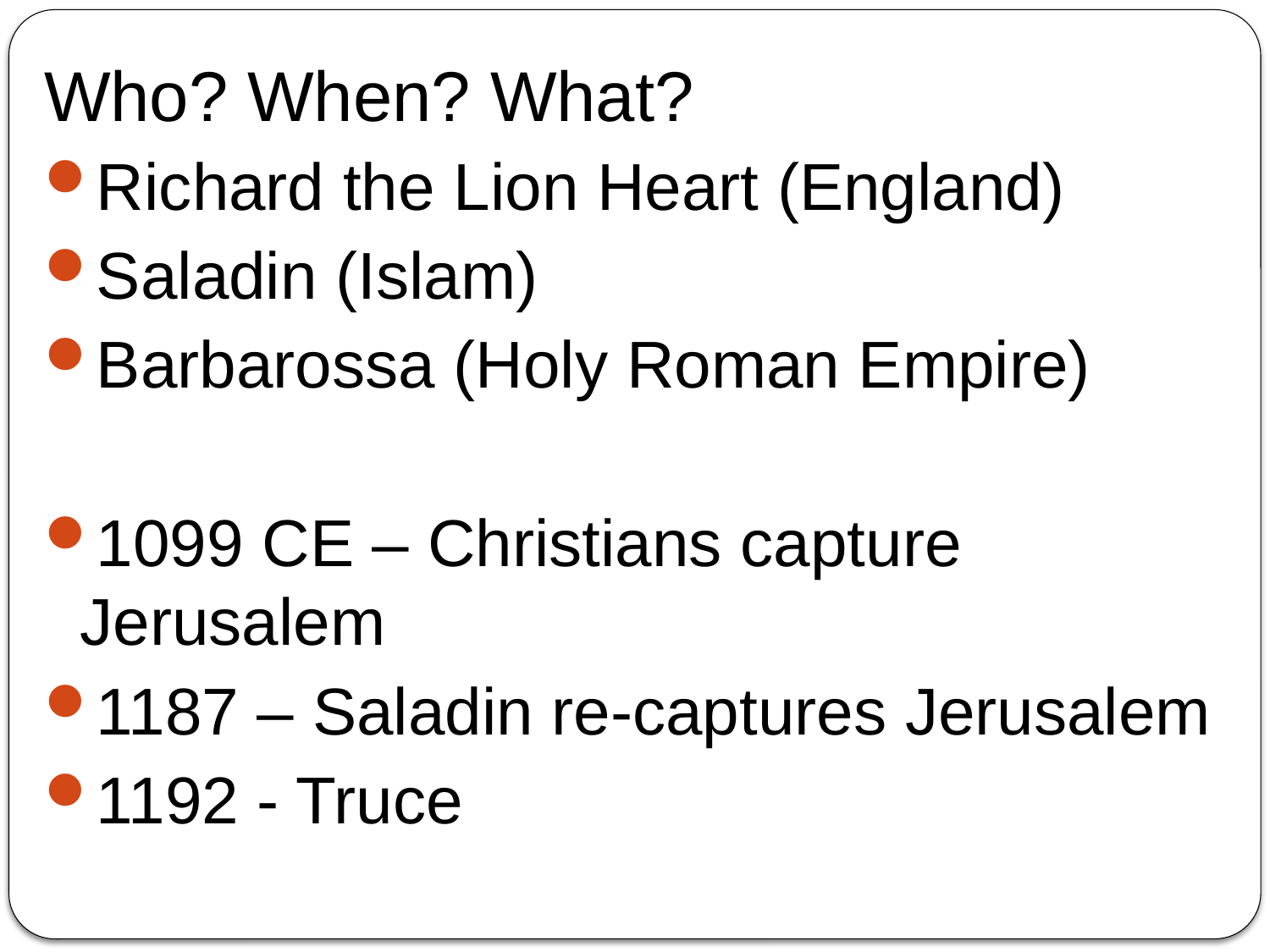

# Who? When? What?
Richard the Lion Heart (England)
Saladin (Islam)
Barbarossa (Holy Roman Empire)

1099 CE – Christians capture Jerusalem
1187 – Saladin re-captures Jerusalem
1192 - Truce